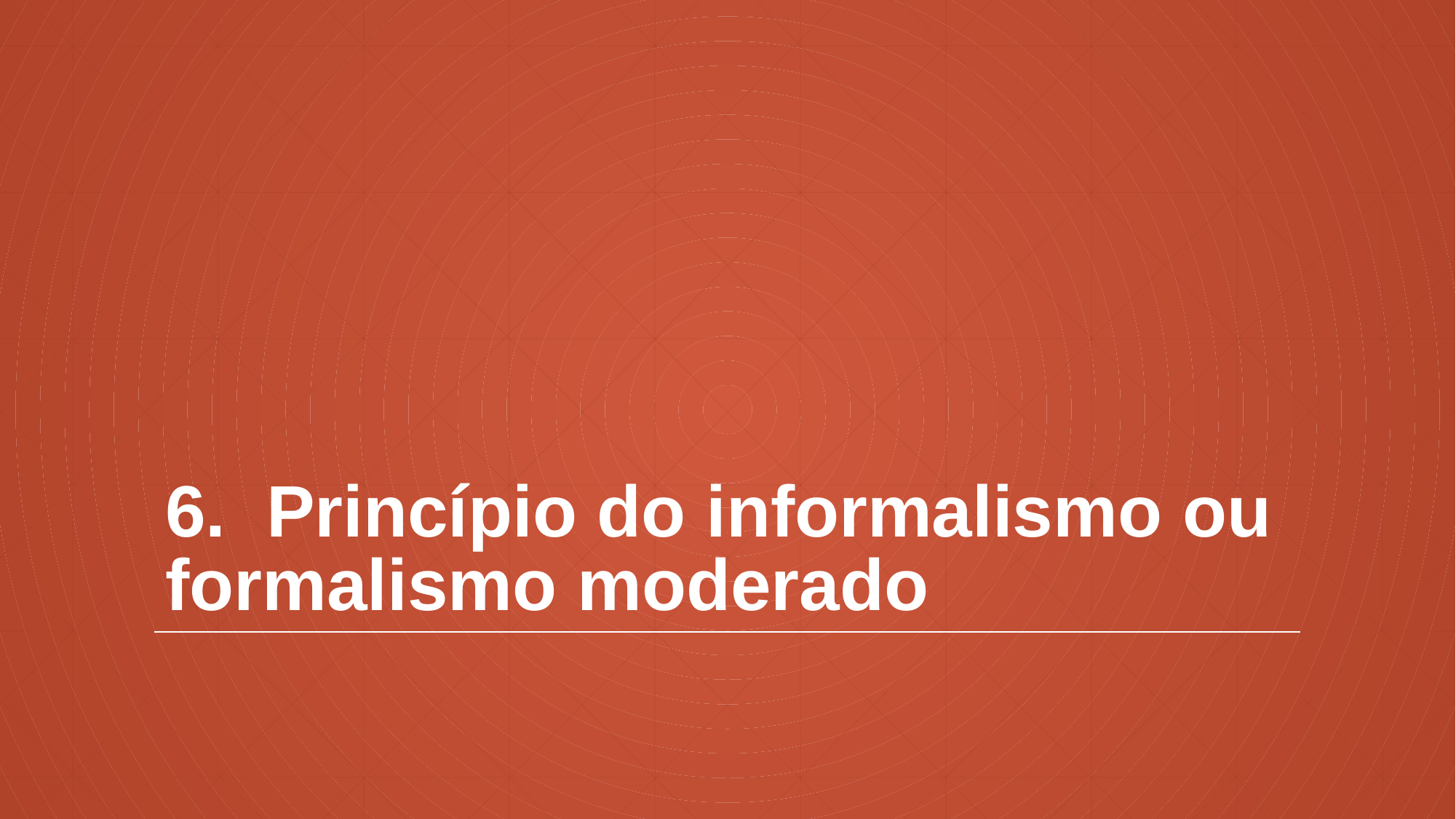

# 6.  Princípio do informalismo ou formalismo moderado